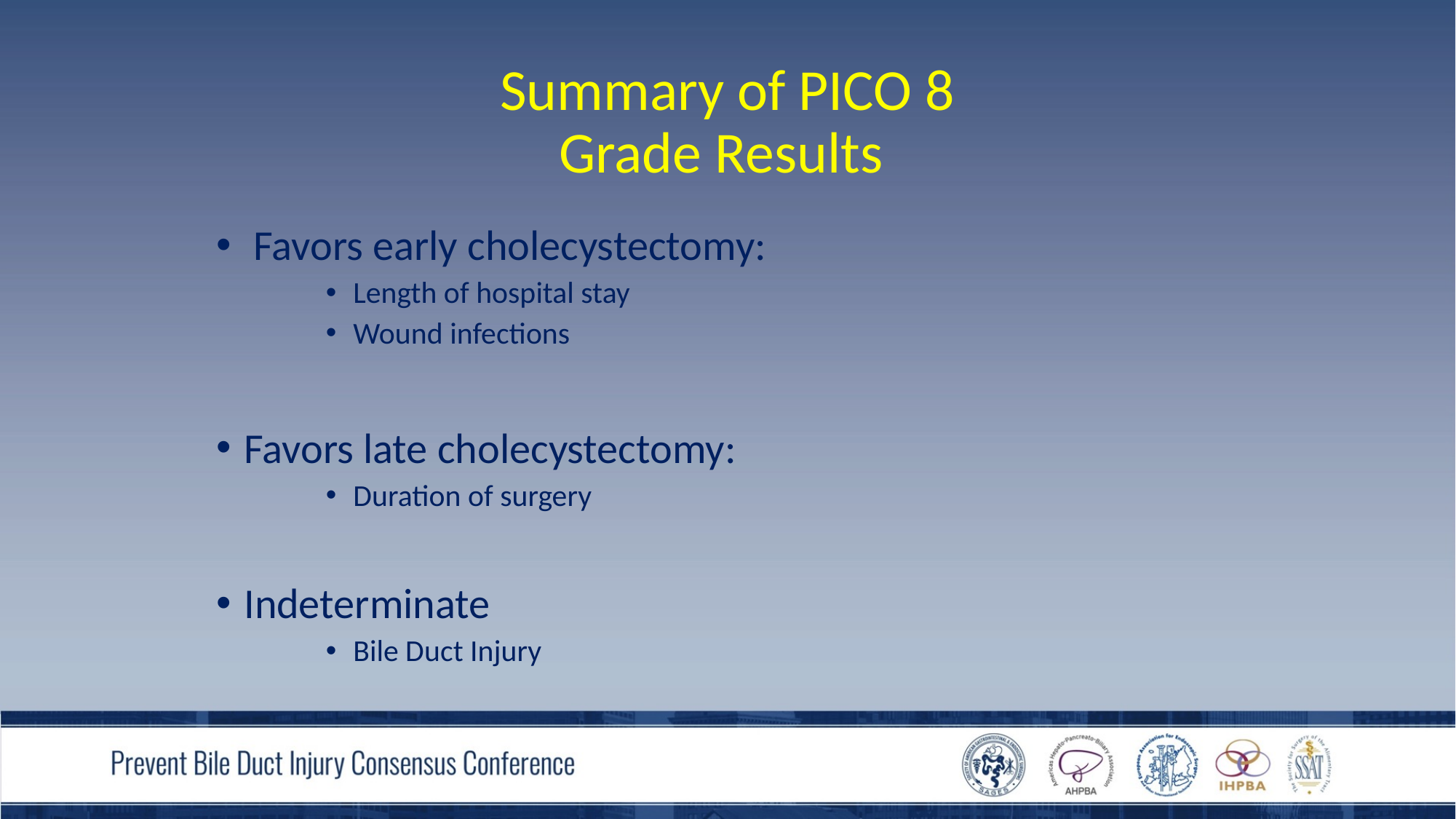

# Summary of PICO 8 Grade Results
 Favors early cholecystectomy:
Length of hospital stay
Wound infections

Favors late cholecystectomy:
Duration of surgery

Indeterminate
Bile Duct Injury